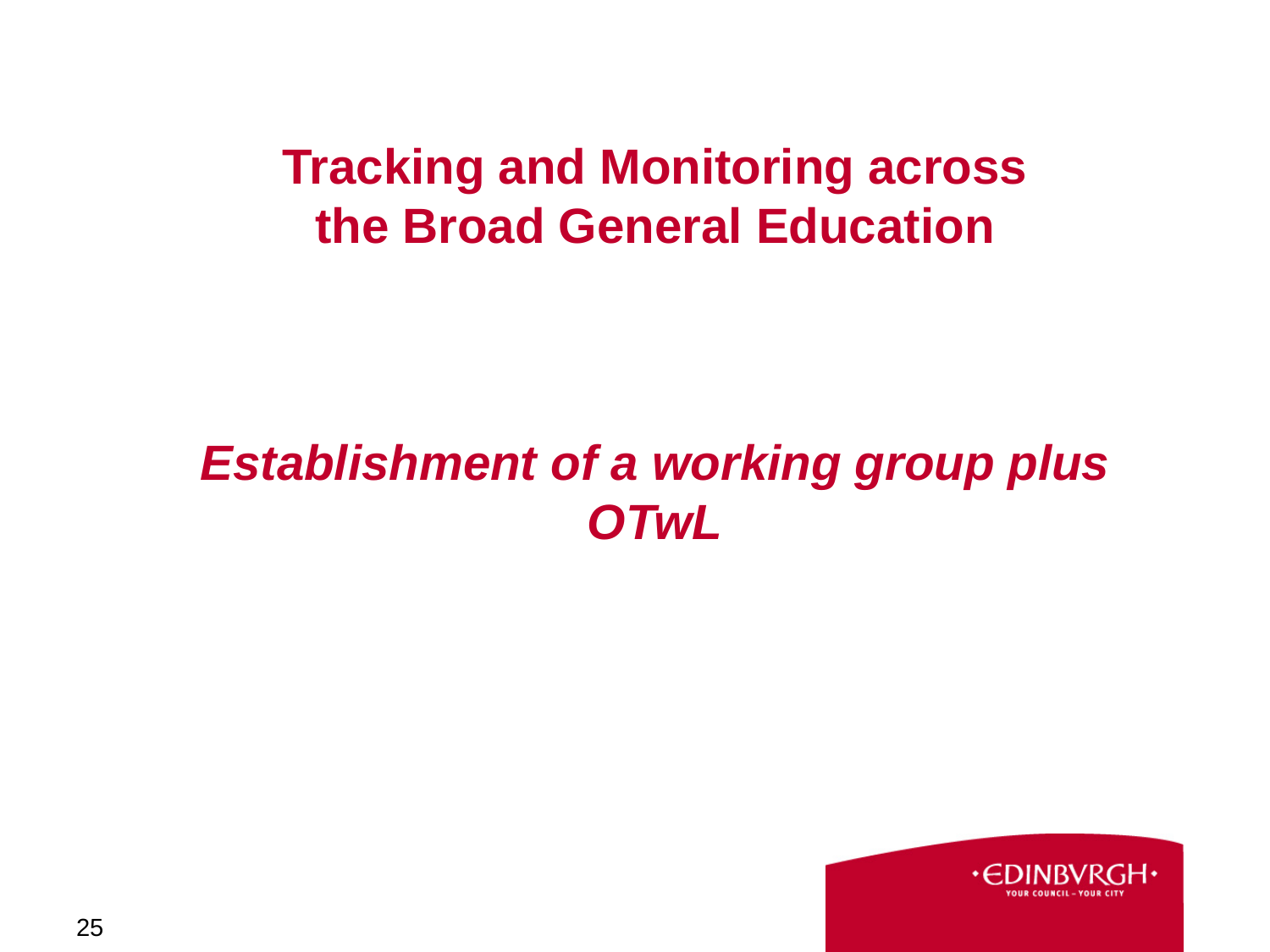

# Tracking and Monitoring across the Broad General Education Establishment of a working group plus OTwL

25